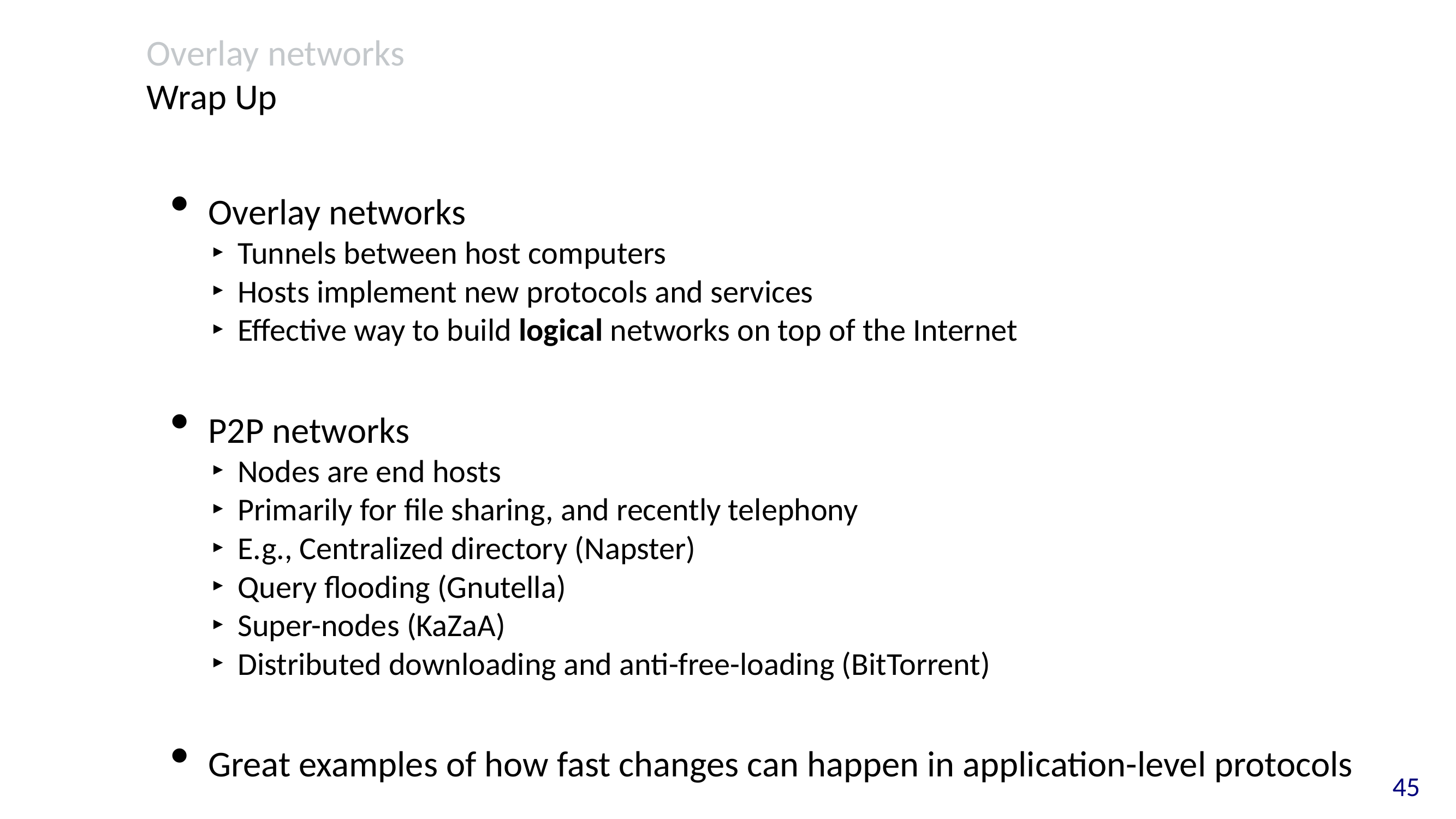

# Overlay networks Wrap Up
Overlay networks
Tunnels between host computers
Hosts implement new protocols and services
Effective way to build logical networks on top of the Internet

P2P networks
Nodes are end hosts
Primarily for file sharing, and recently telephony
E.g., Centralized directory (Napster)
Query flooding (Gnutella)
Super-nodes (KaZaA)
Distributed downloading and anti-free-loading (BitTorrent)

Great examples of how fast changes can happen in application-level protocols
45